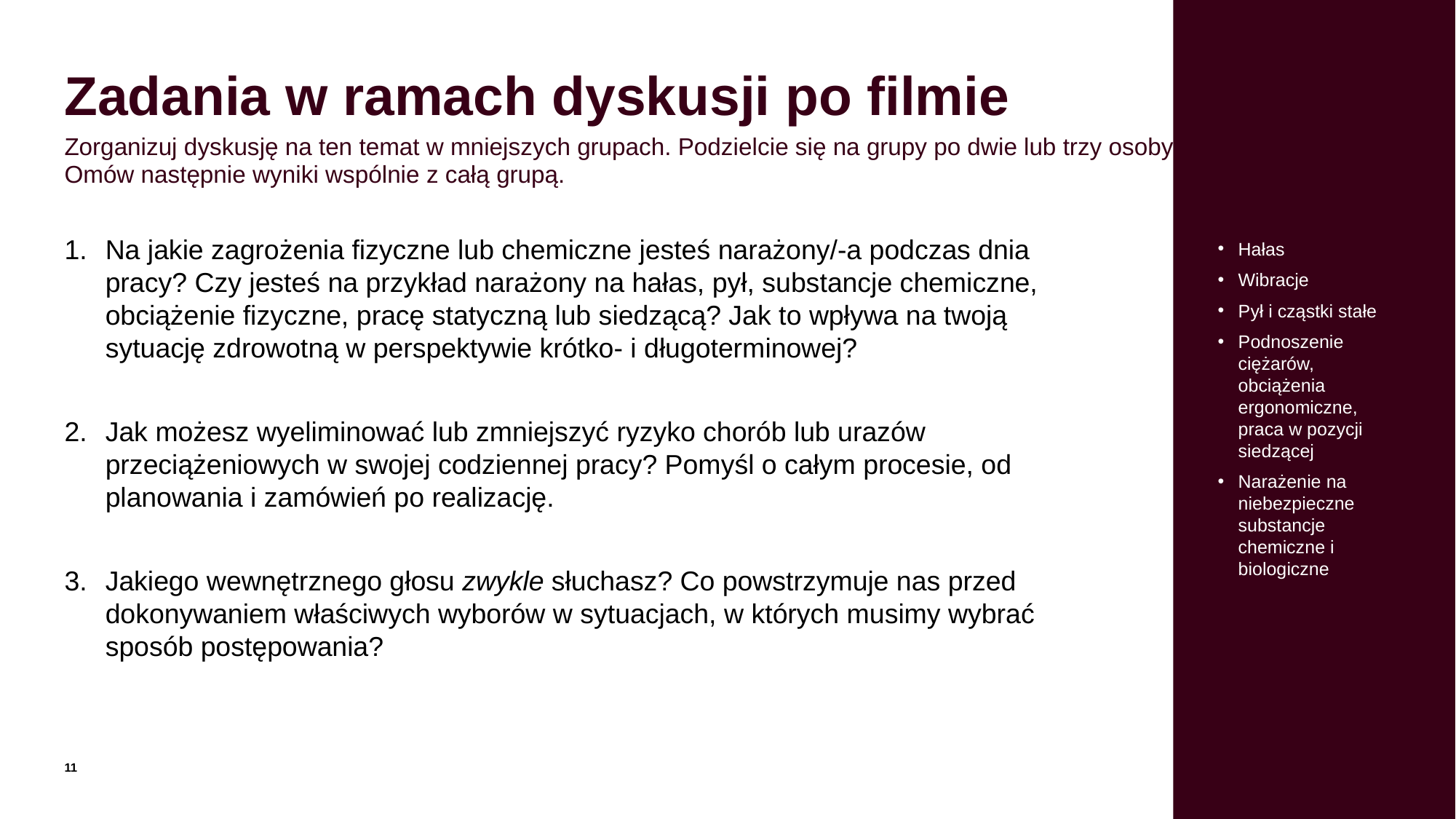

# Zadania w ramach dyskusji po filmie
Zorganizuj dyskusję na ten temat w mniejszych grupach. Podzielcie się na grupy po dwie lub trzy osoby Omów następnie wyniki wspólnie z całą grupą.
Na jakie zagrożenia fizyczne lub chemiczne jesteś narażony/-a podczas dnia pracy? Czy jesteś na przykład narażony na hałas, pył, substancje chemiczne, obciążenie fizyczne, pracę statyczną lub siedzącą? Jak to wpływa na twoją sytuację zdrowotną w perspektywie krótko- i długoterminowej?

Jak możesz wyeliminować lub zmniejszyć ryzyko chorób lub urazów przeciążeniowych w swojej codziennej pracy? Pomyśl o całym procesie, od planowania i zamówień po realizację.

Jakiego wewnętrznego głosu zwykle słuchasz? Co powstrzymuje nas przed dokonywaniem właściwych wyborów w sytuacjach, w których musimy wybrać sposób postępowania?

Hałas
Wibracje
Pył i cząstki stałe
Podnoszenie ciężarów, obciążenia ergonomiczne, praca w pozycji siedzącej
Narażenie na niebezpieczne substancje chemiczne i biologiczne
11